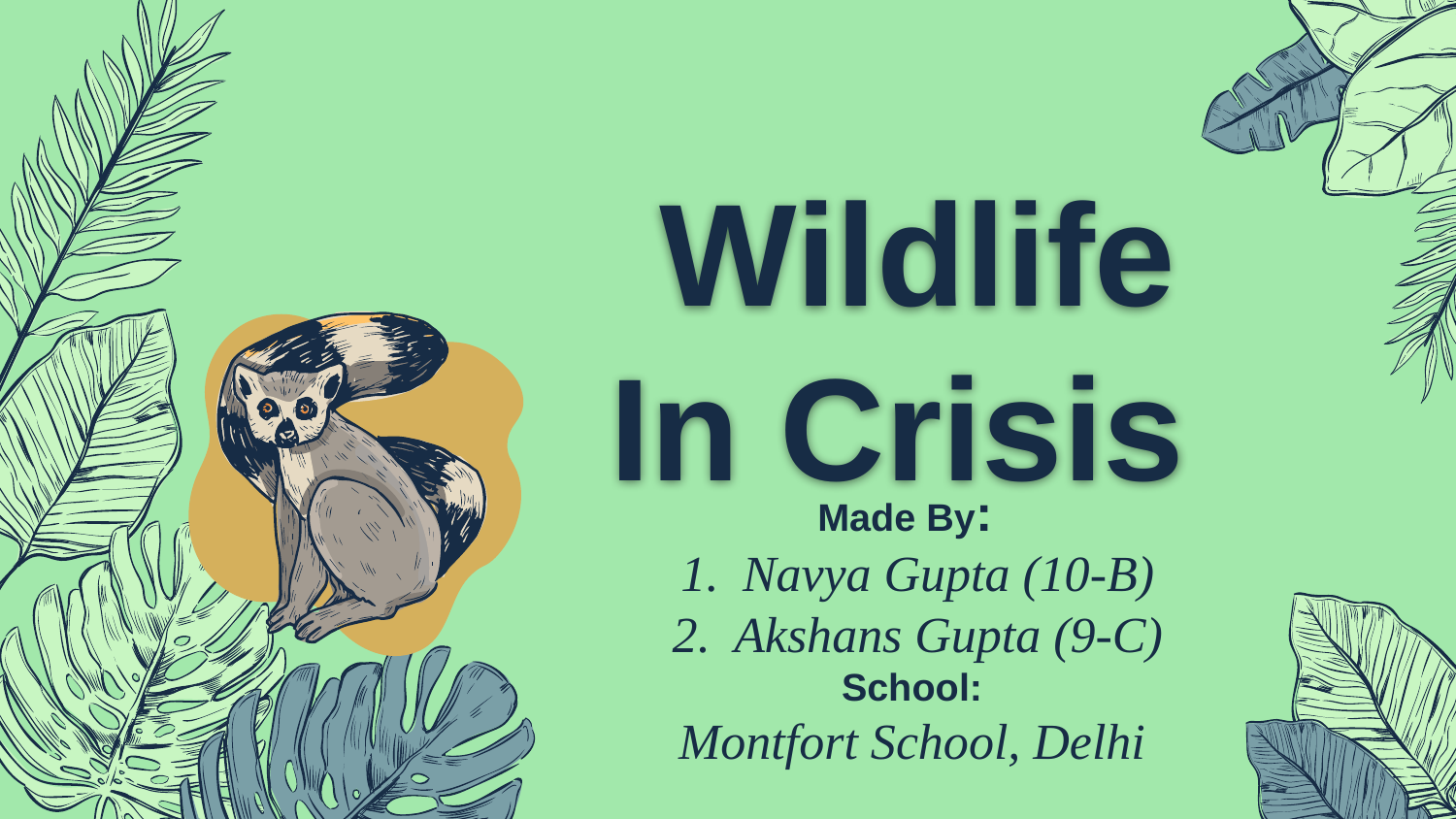

# Wildlife In Crisis

Made By:
Navya Gupta (10-B)
Akshans Gupta (9-C)
School:
Montfort School, Delhi